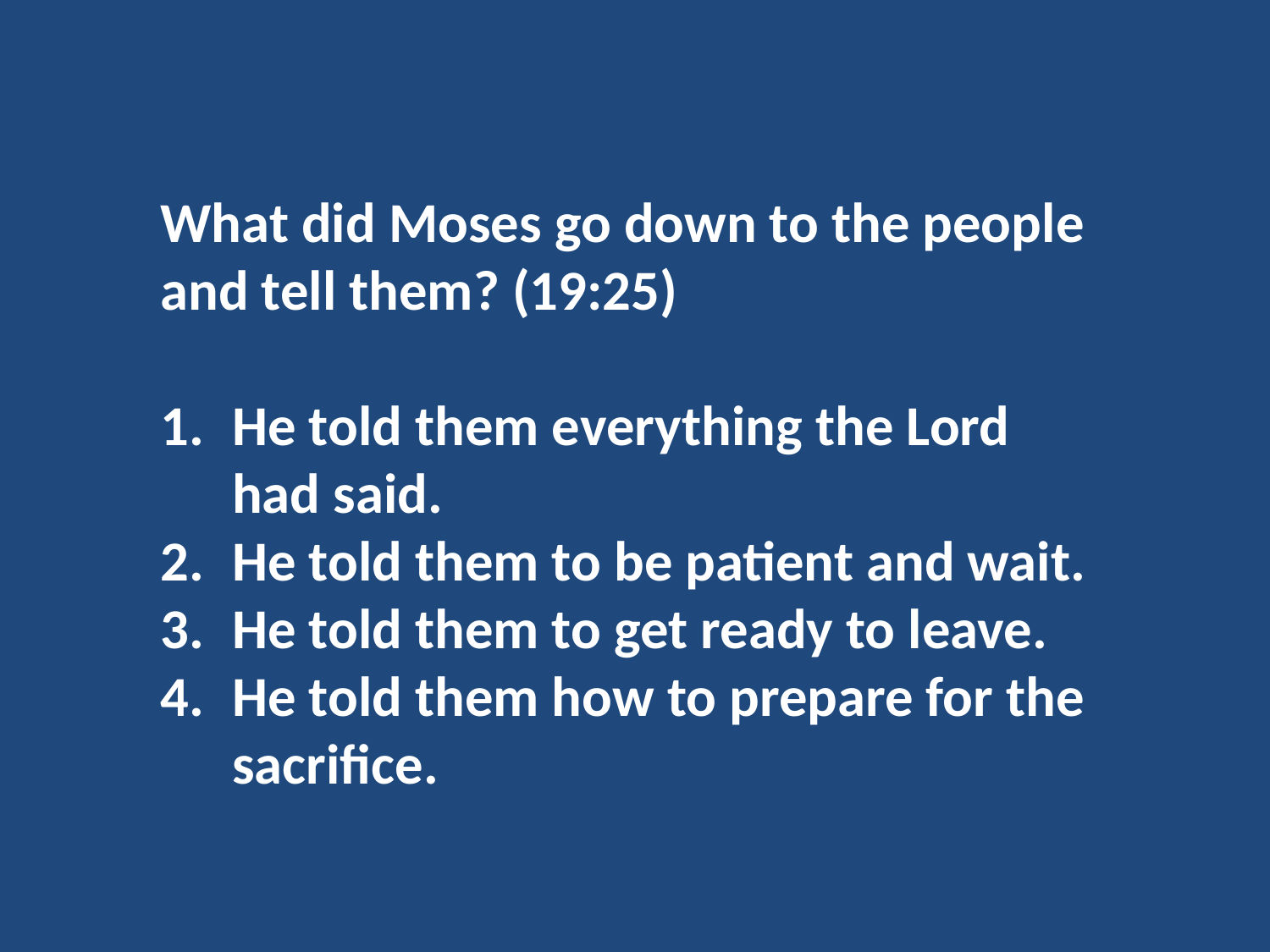

What did Moses go down to the people and tell them? (19:25)

He told them everything the Lord had said.
He told them to be patient and wait.
He told them to get ready to leave.
He told them how to prepare for the sacrifice.